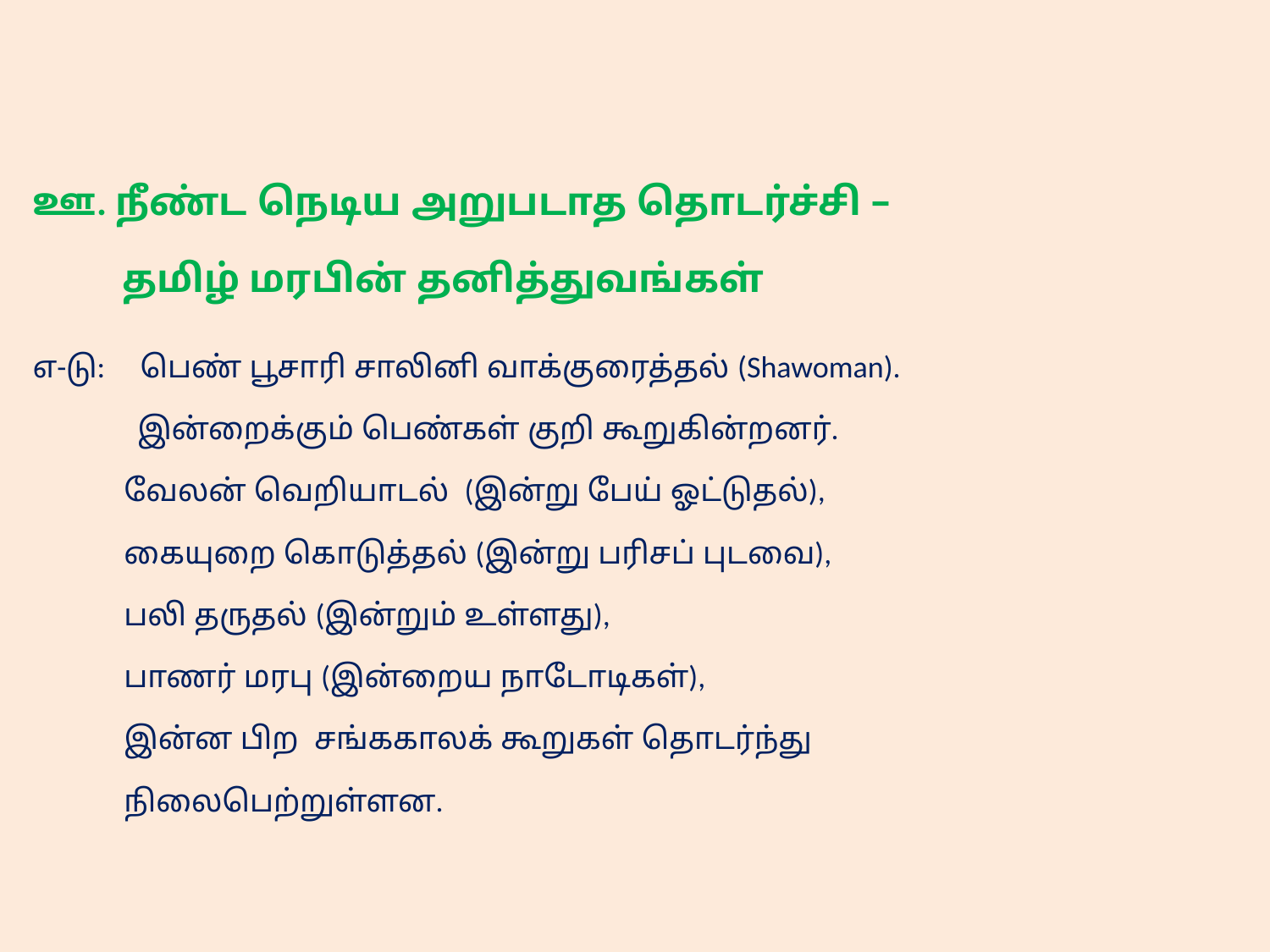

ஊ. நீண்ட நெடிய அறுபடாத தொடர்ச்சி –
         தமிழ் மரபின் தனித்துவங்கள்
எ-டு:     பெண் பூசாரி சாலினி வாக்குரைத்தல் (Shawoman).
               இன்றைக்கும் பெண்கள் குறி கூறுகின்றனர்.
	வேலன் வெறியாடல்  (இன்று பேய் ஓட்டுதல்),
	கையுறை கொடுத்தல் (இன்று பரிசப் புடவை),
	பலி தருதல் (இன்றும் உள்ளது),
	பாணர் மரபு (இன்றைய நாடோடிகள்),
	இன்ன பிற  சங்ககாலக் கூறுகள் தொடர்ந்து
	நிலைபெற்றுள்ளன.